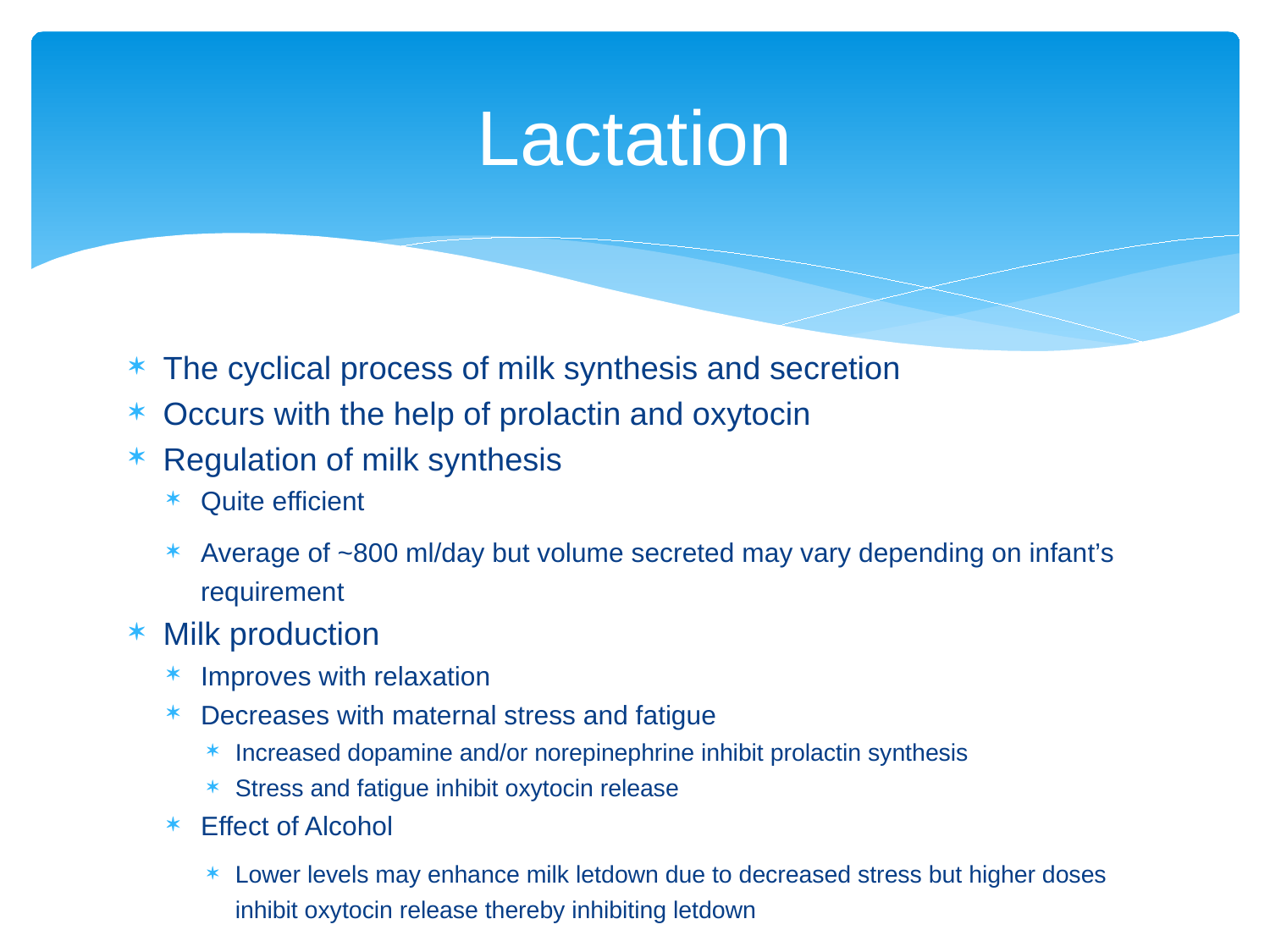

# Lactation
The cyclical process of milk synthesis and secretion
Occurs with the help of prolactin and oxytocin
Regulation of milk synthesis
Quite efficient
Average of ~800 ml/day but volume secreted may vary depending on infant’s requirement
Milk production
Improves with relaxation
Decreases with maternal stress and fatigue
Increased dopamine and/or norepinephrine inhibit prolactin synthesis
Stress and fatigue inhibit oxytocin release
Effect of Alcohol
Lower levels may enhance milk letdown due to decreased stress but higher doses inhibit oxytocin release thereby inhibiting letdown